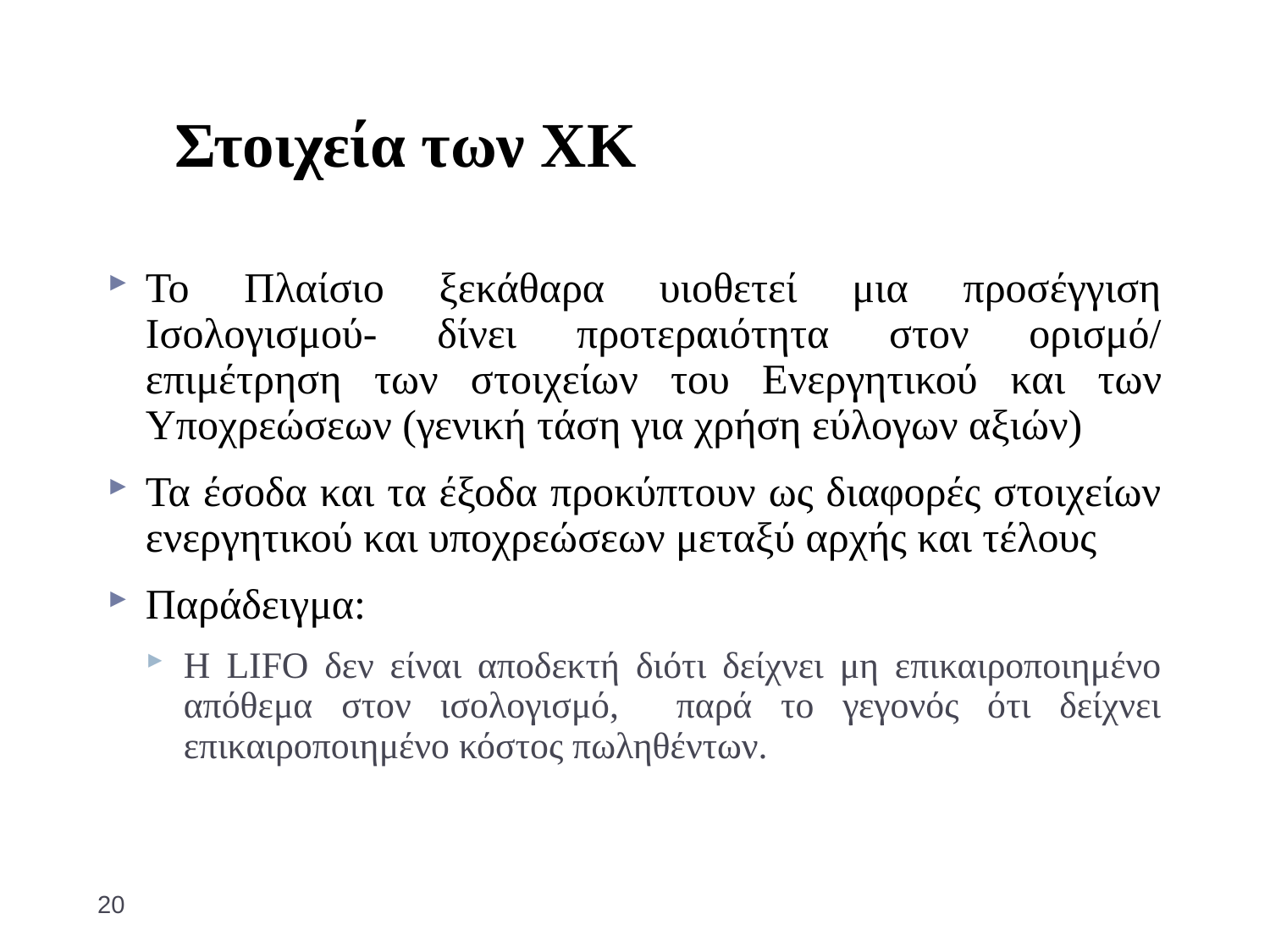

# Στοιχεία των ΧΚ

Το Πλαίσιο ξεκάθαρα υιοθετεί μια προσέγγιση Ισολογισμού- δίνει προτεραιότητα στον ορισμό/ επιμέτρηση των στοιχείων του Ενεργητικού και των Υποχρεώσεων (γενική τάση για χρήση εύλογων αξιών)
Τα έσοδα και τα έξοδα προκύπτουν ως διαφορές στοιχείων ενεργητικού και υποχρεώσεων μεταξύ αρχής και τέλους
Παράδειγμα:
Η LIFO δεν είναι αποδεκτή διότι δείχνει μη επικαιροποιημένο απόθεμα στον ισολογισμό,  παρά το γεγονός ότι δείχνει επικαιροποιημένο κόστος πωληθέντων.
20